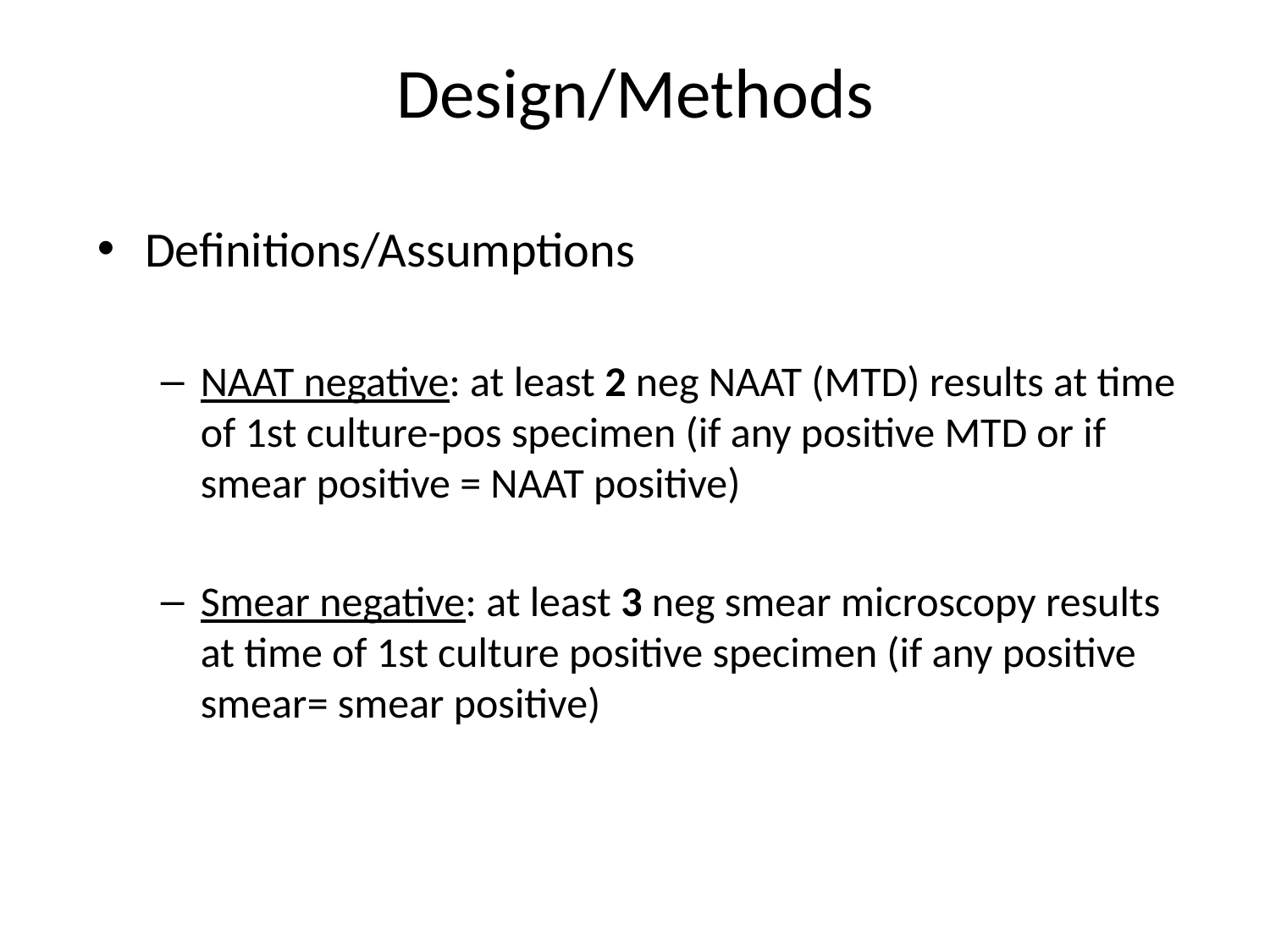

# Design/Methods
Definitions/Assumptions

NAAT negative: at least 2 neg NAAT (MTD) results at time of 1st culture-pos specimen (if any positive MTD or if smear positive = NAAT positive)

Smear negative: at least 3 neg smear microscopy results at time of 1st culture positive specimen (if any positive smear= smear positive)